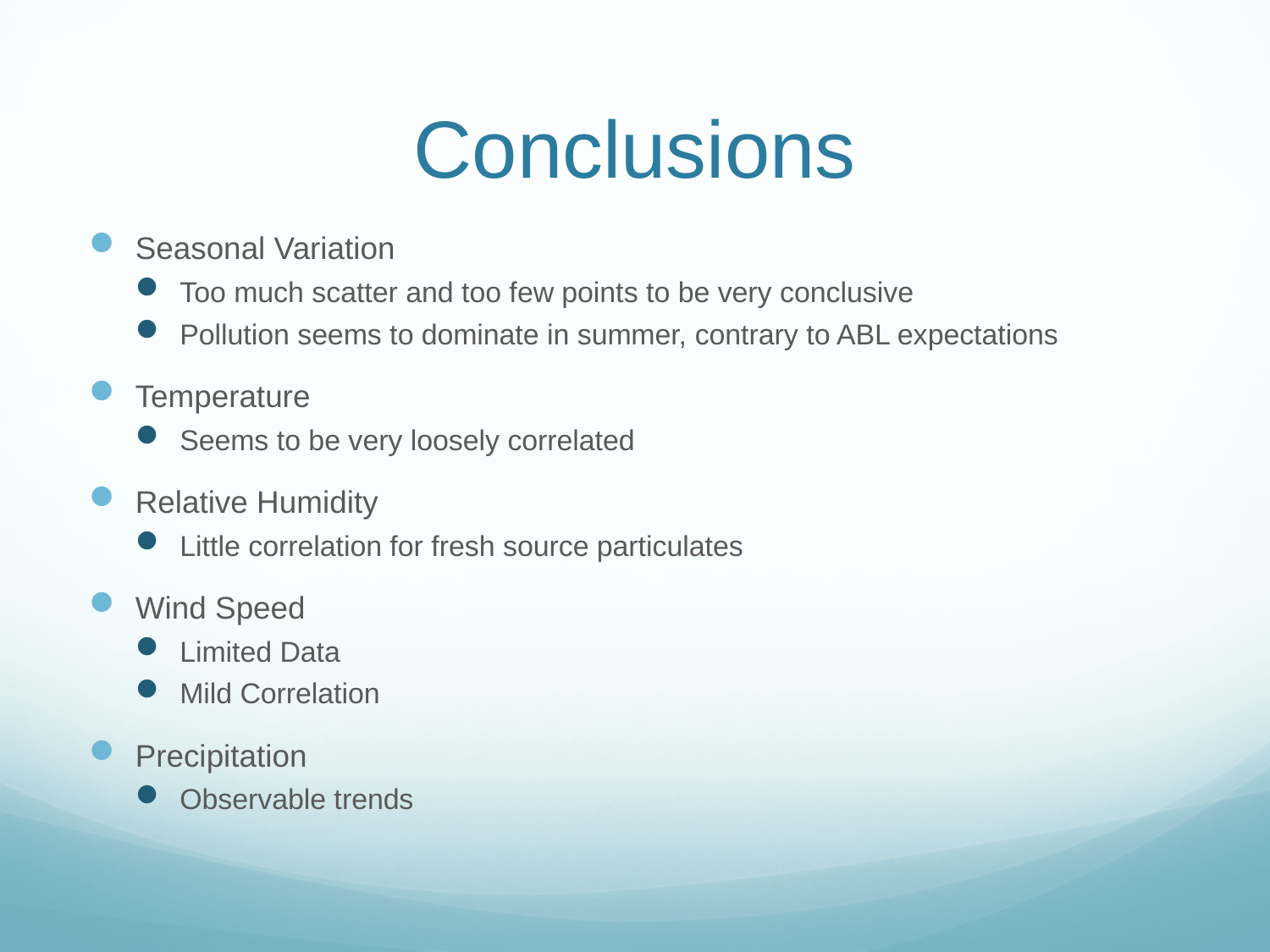

# Conclusions
Seasonal Variation
Too much scatter and too few points to be very conclusive
Pollution seems to dominate in summer, contrary to ABL expectations
Temperature
Seems to be very loosely correlated
Relative Humidity
Little correlation for fresh source particulates
Wind Speed
Limited Data
Mild Correlation
Precipitation
Observable trends